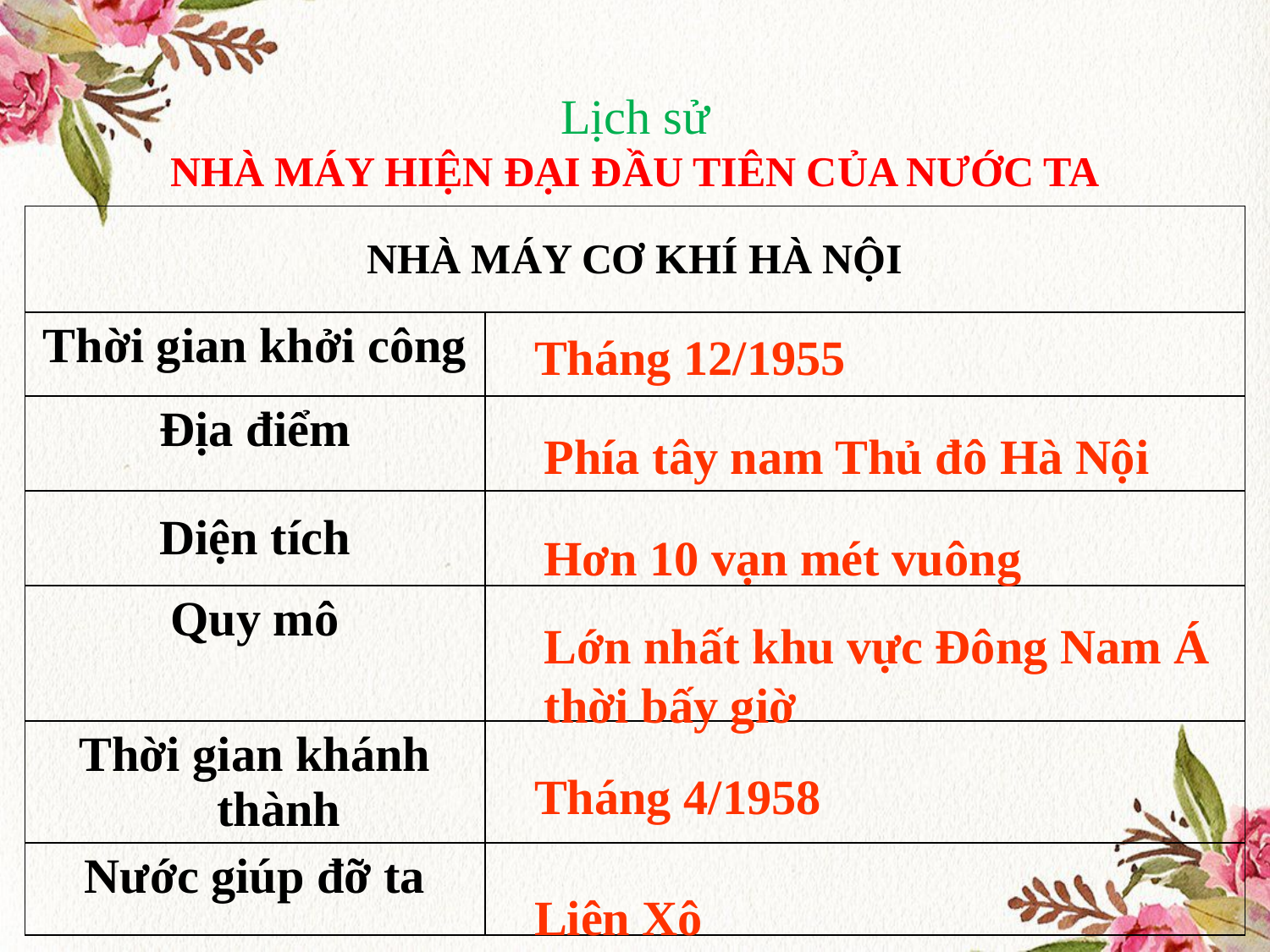

# Lịch sử NHÀ MÁY HIỆN ĐẠI ĐẦU TIÊN CỦA NƯỚC TA
| NHÀ MÁY CƠ KHÍ HÀ NỘI |  |
| --- | --- |
| Thời gian khởi công |  |
| Địa điểm |  |
| Diện tích |  |
| Quy mô |  |
| Thời gian khánh thành |  |
| Nước giúp đỡ ta |  |
Tháng 12/1955
Phía tây nam Thủ đô Hà Nội
Hơn 10 vạn mét vuông
Lớn nhất khu vực Đông Nam Á thời bấy giờ
Tháng 4/1958
Liên Xô